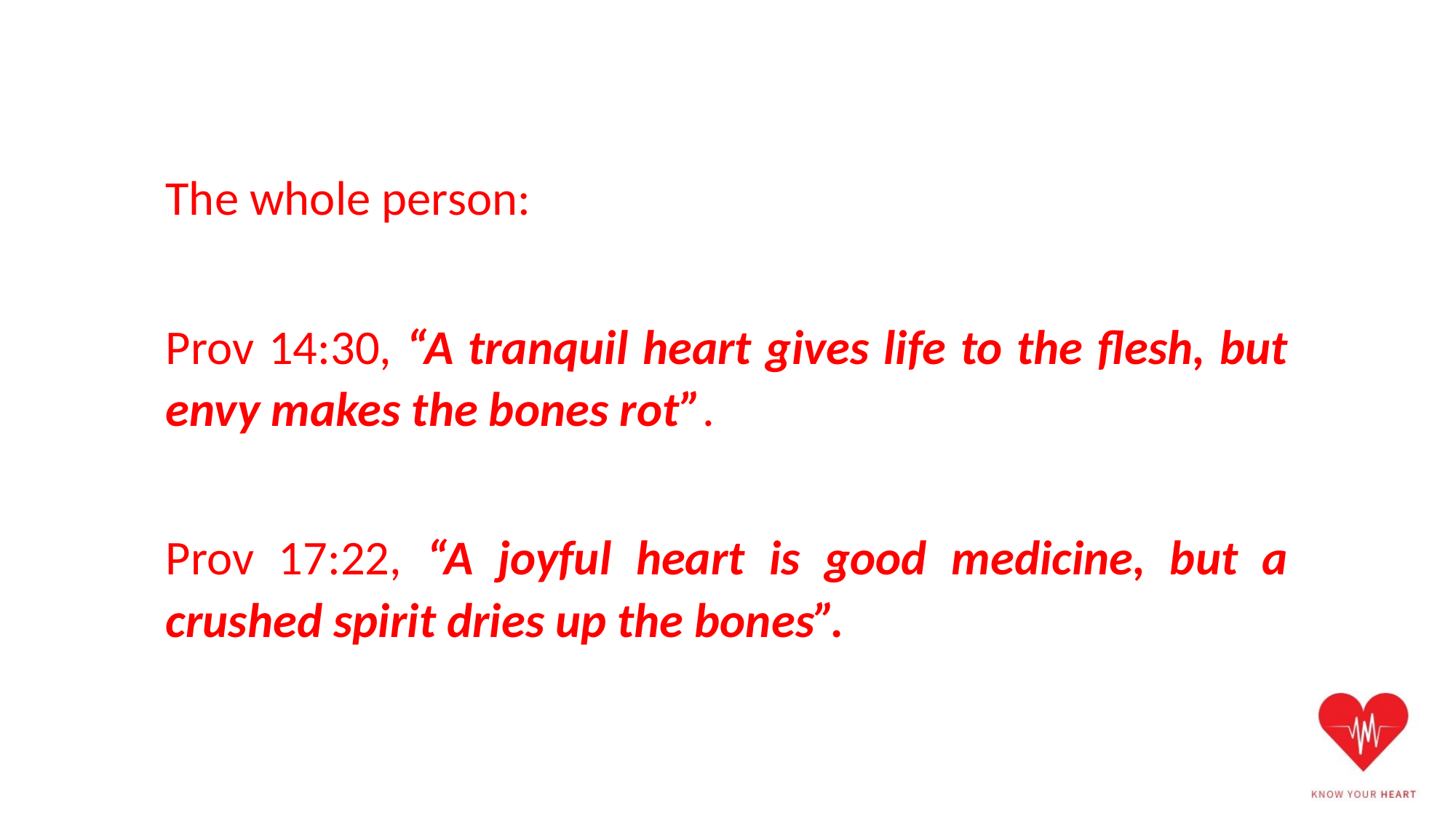

The whole person:

Prov 14:30, “A tranquil heart gives life to the flesh, but envy makes the bones rot”.

Prov 17:22, “A joyful heart is good medicine, but a crushed spirit dries up the bones”.